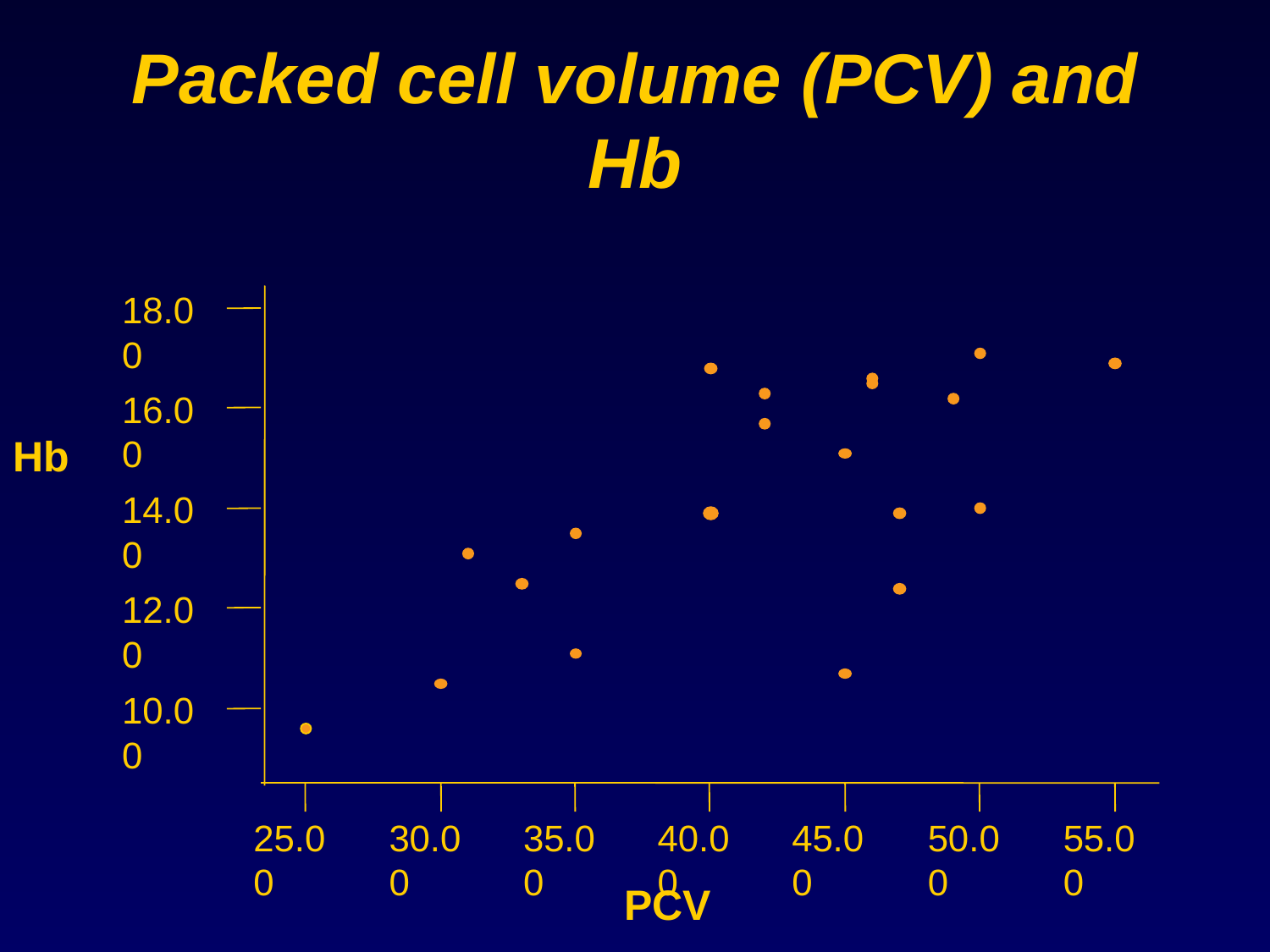

# Packed cell volume (PCV) and Hb
18.00

16.00

Hb

14.00

12.00

10.00

25.00
30.00
35.00
40.00
45.00
50.00
55.00
PCV